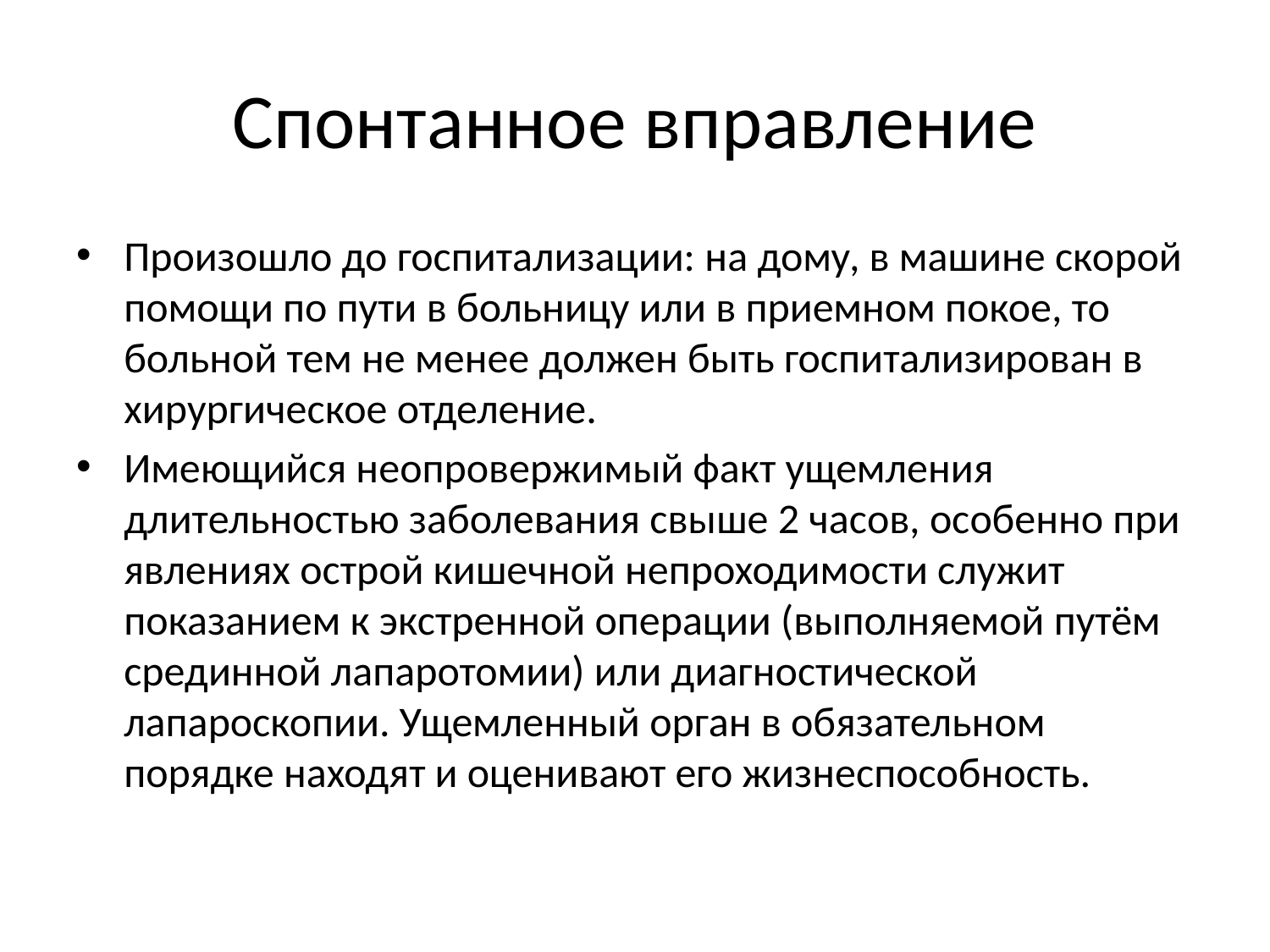

# Спонтанное вправление
Произошло до госпитализации: на дому, в машине ско­рой помощи по пути в больницу или в приемном покое, то больной тем не менее дол­жен быть госпитализирован в хирургическое отделение.
Имеющийся неопровержимый факт ущемления длительностью заболевания свы­ше 2 часов, особенно при явлениях острой кишечной непроходимости служит показа­нием к экстренной операции (выполняемой путём срединной лапаротомии) или диаг­ностической лапароскопии. Ущемленный орган в обязательном порядке находят и оценивают его жизнеспособность.